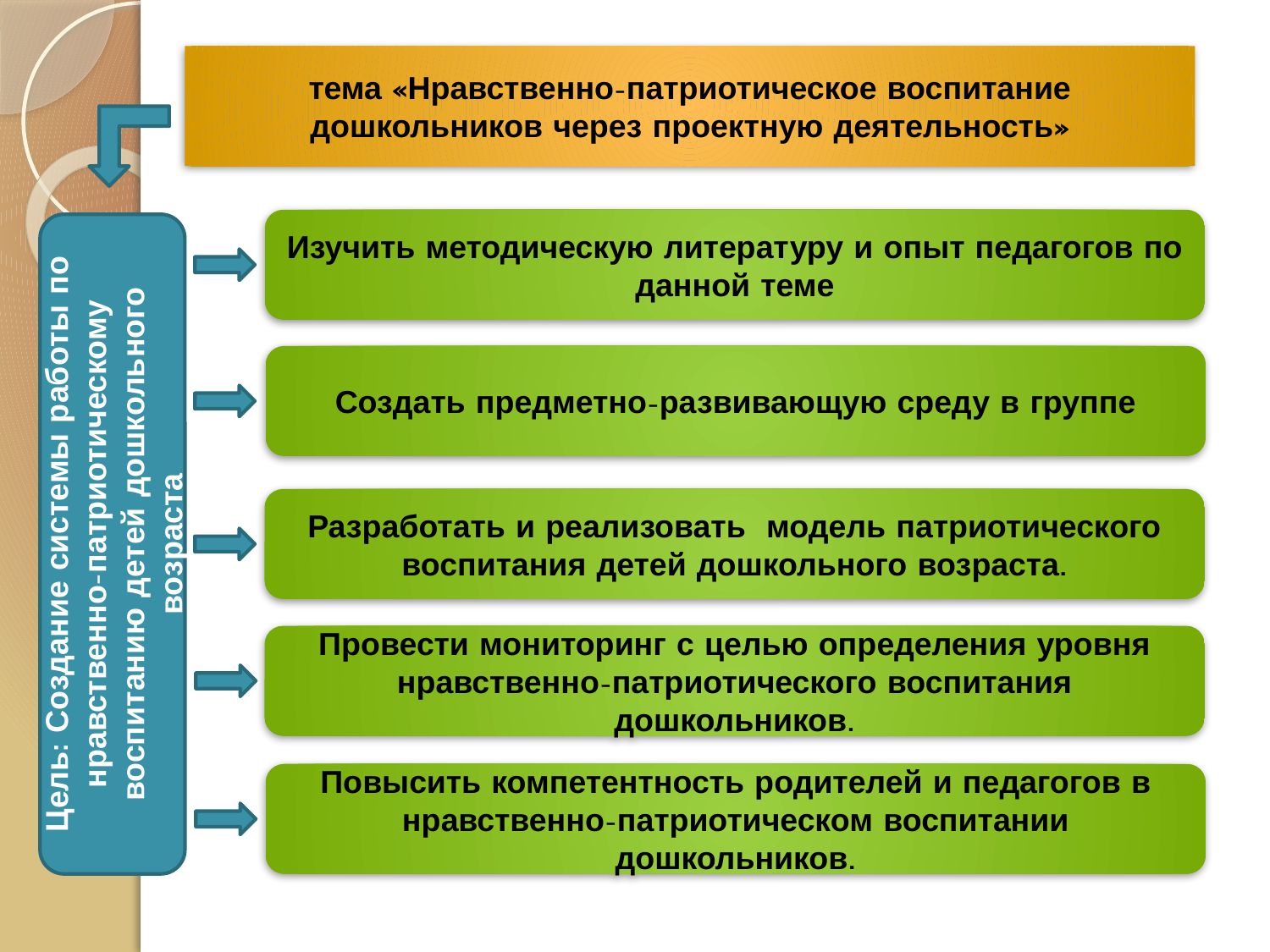

тема «Нравственно-патриотическое воспитание дошкольников через проектную деятельность»

Изучить методическую литературу и опыт педагогов по
данной теме
Цель: Создание системы работы по нравственно-патриотическому воспитанию детей дошкольного возраста

Создать предметно-развивающую среду в группе

Разработать и реализовать  модель патриотического воспитания детей дошкольного возраста.

Провести мониторинг с целью определения уровня нравственно-патриотического воспитания дошкольников.

Повысить компетентность родителей и педагогов в нравственно-патриотическом воспитании дошкольников.